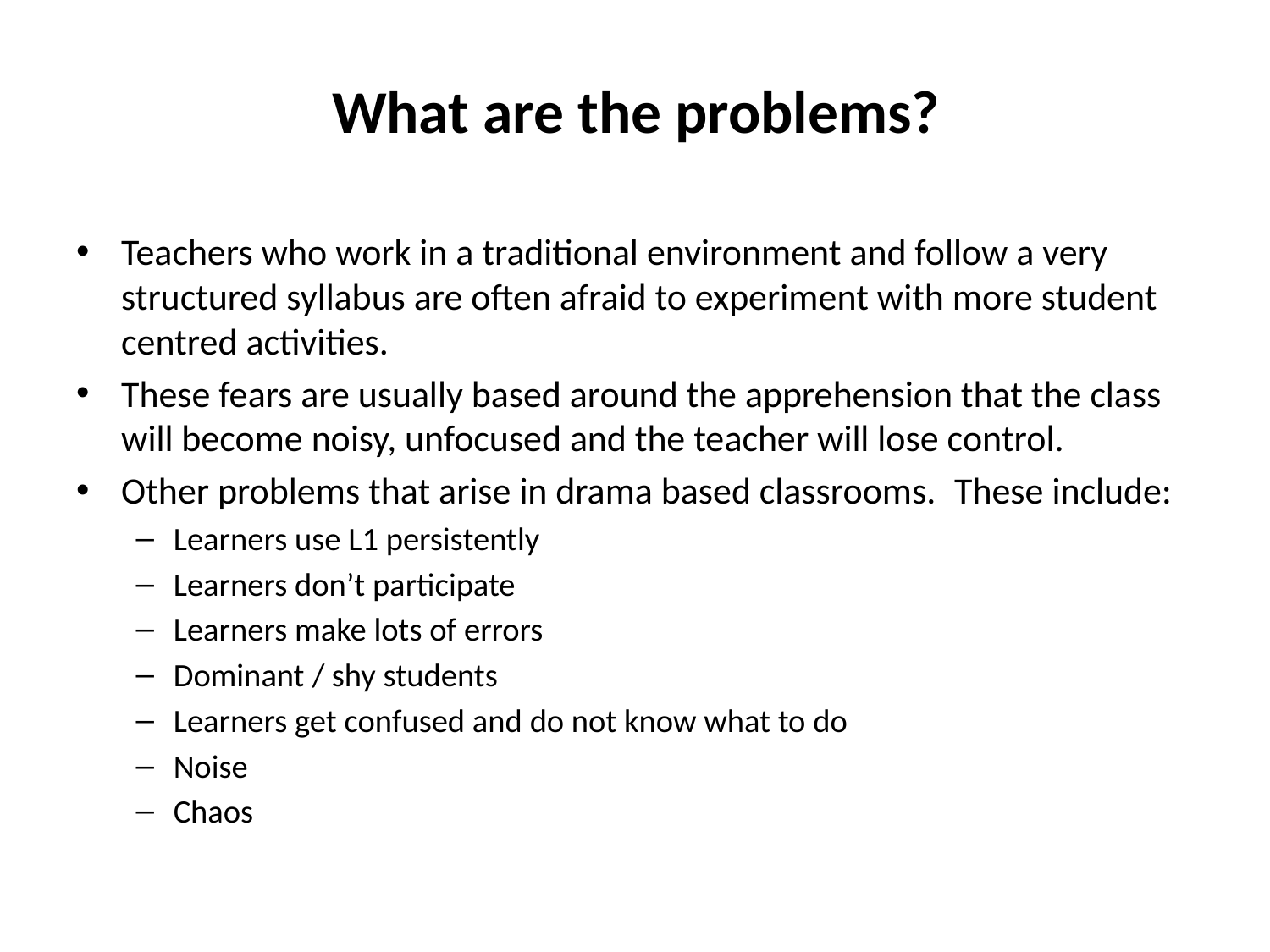

# What are the problems?
Teachers who work in a traditional environment and follow a very structured syllabus are often afraid to experiment with more student centred activities.
These fears are usually based around the apprehension that the class will become noisy, unfocused and the teacher will lose control.
Other problems that arise in drama based classrooms.  These include:
Learners use L1 persistently
Learners don’t participate
Learners make lots of errors
Dominant / shy students
Learners get confused and do not know what to do
Noise
Chaos